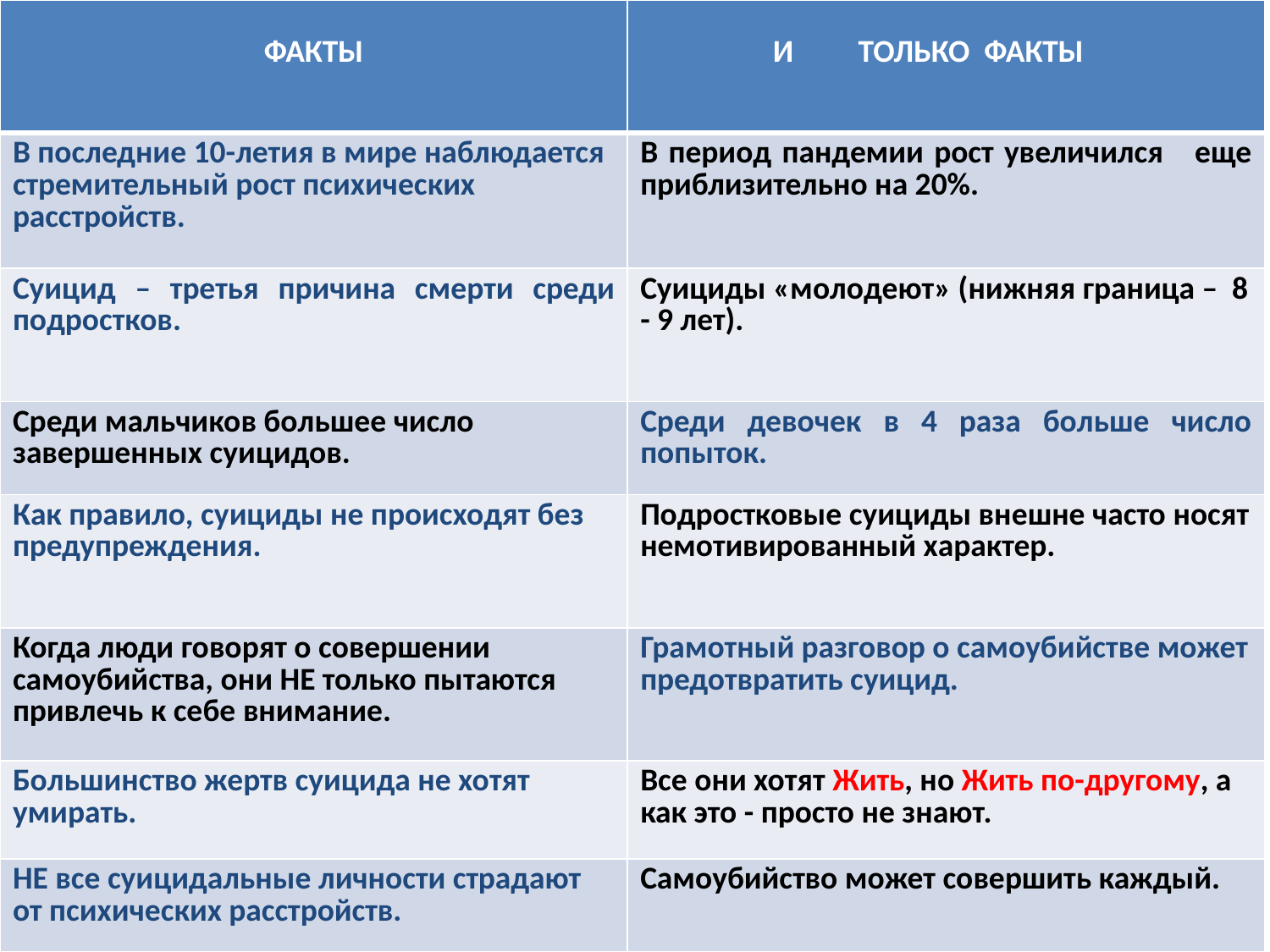

| ФАКТЫ | И ТОЛЬКО ФАКТЫ |
| --- | --- |
| В последние 10-летия в мире наблюдается стремительный рост психических расстройств. | В период пандемии рост увеличился еще приблизительно на 20%. |
| Суицид – третья причина смерти среди подростков. | Суициды «молодеют» (нижняя граница – 8 - 9 лет). |
| Среди мальчиков большее число завершенных суицидов. | Среди девочек в 4 раза больше число попыток. |
| Как правило, суициды не происходят без предупреждения. | Подростковые суициды внешне часто носят немотивированный характер. |
| Когда люди говорят о совершении самоубийства, они НЕ только пытаются привлечь к себе внимание. | Грамотный разговор о самоубийстве может предотвратить суицид. |
| Большинство жертв суицида не хотят умирать. | Все они хотят Жить, но Жить по-другому, а как это - просто не знают. |
| НЕ все суицидальные личности страдают от психических расстройств. | Самоубийство может совершить каждый. |
#